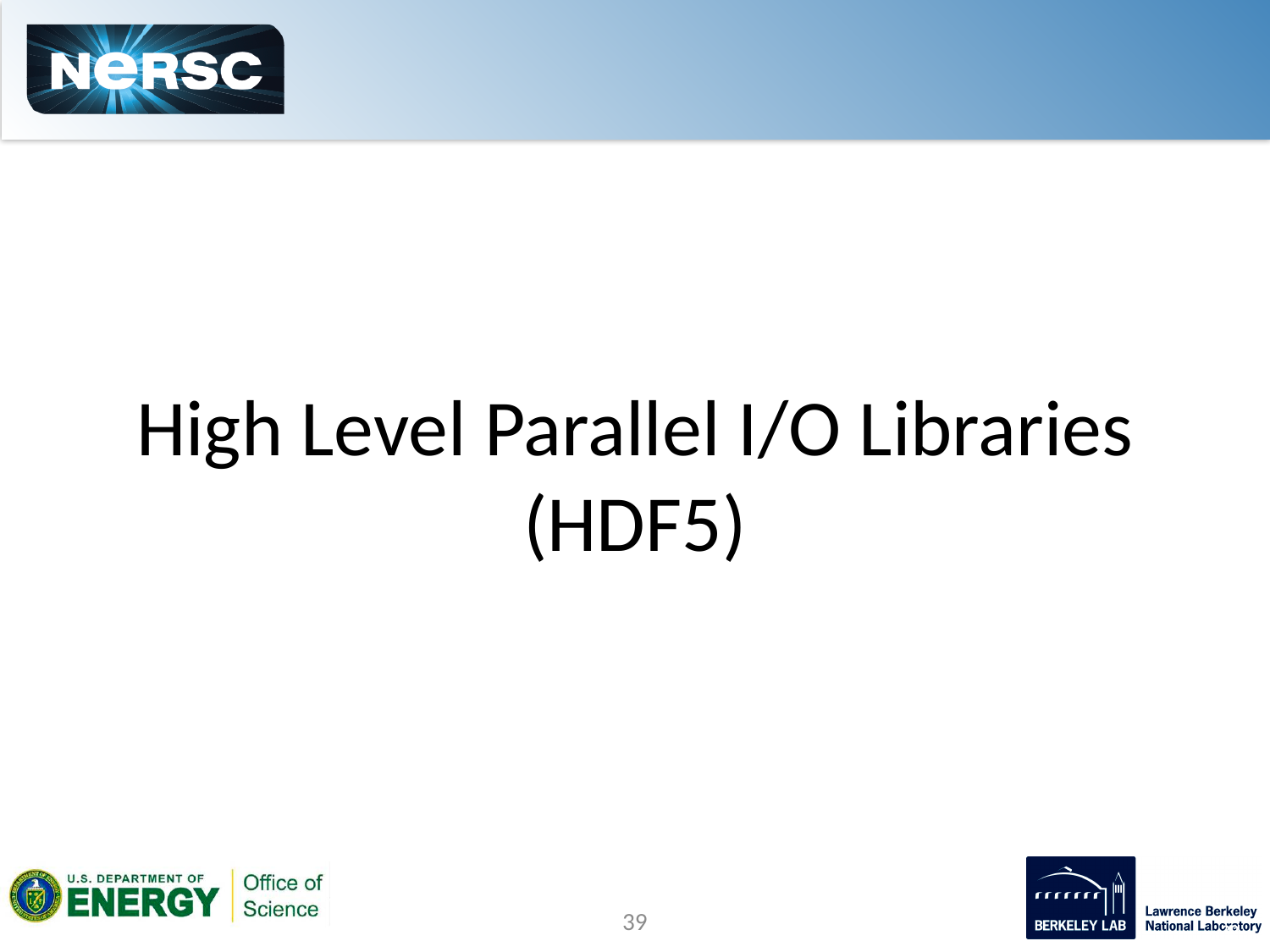

# High Level Parallel I/O Libraries (HDF5)
39